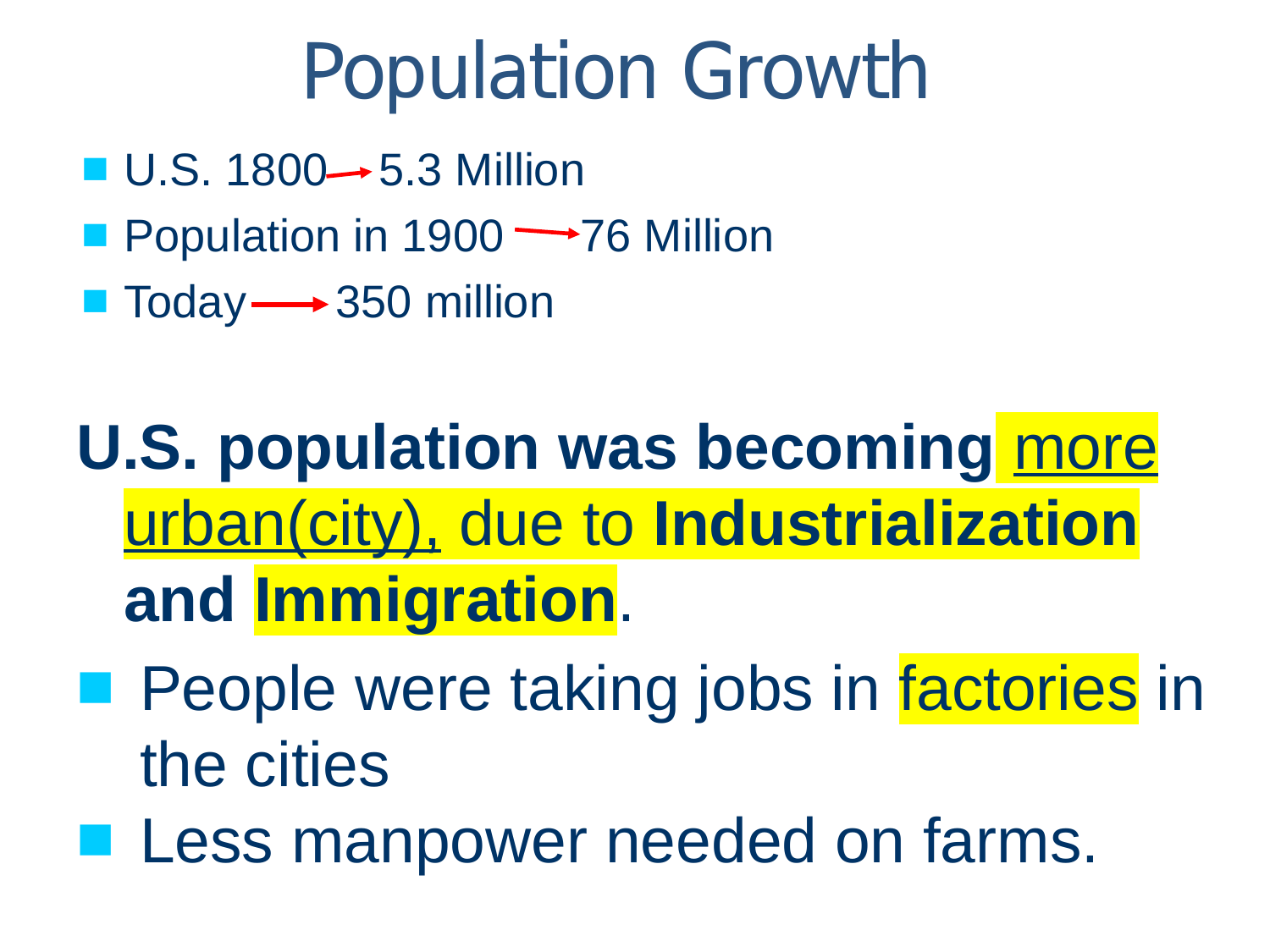

# Population Growth
U.S. 1800    5.3 Million
Population in 1900      76 Million
Today       350 million

U.S. population was becoming more urban(city), due to Industrialization and Immigration.
People were taking jobs in factories in the cities
Less manpower needed on farms.